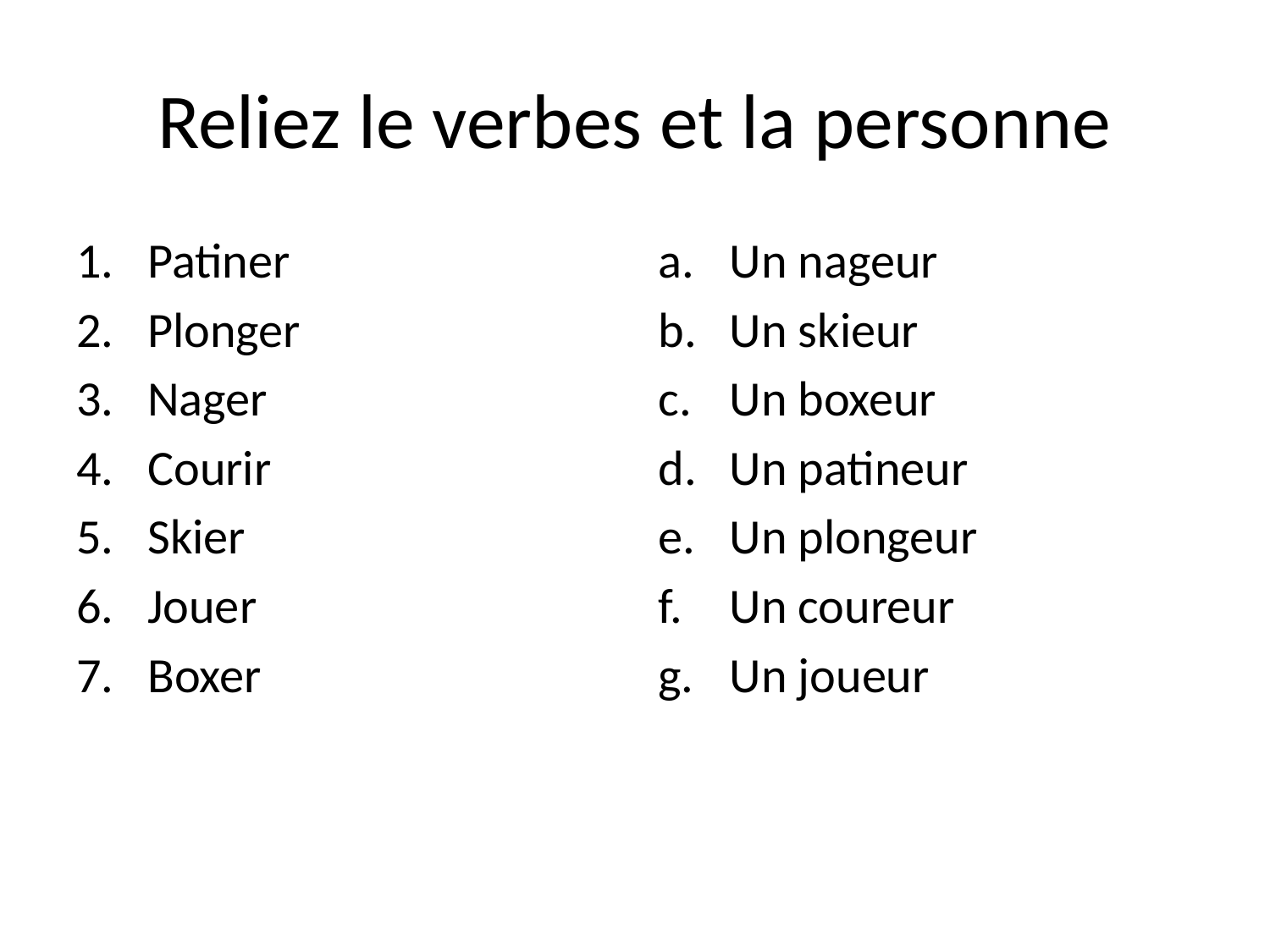

# Reliez le verbes et la personne
Patiner
Plonger
Nager
Courir
Skier
Jouer
Boxer
Un nageur
Un skieur
Un boxeur
Un patineur
Un plongeur
Un coureur
Un joueur